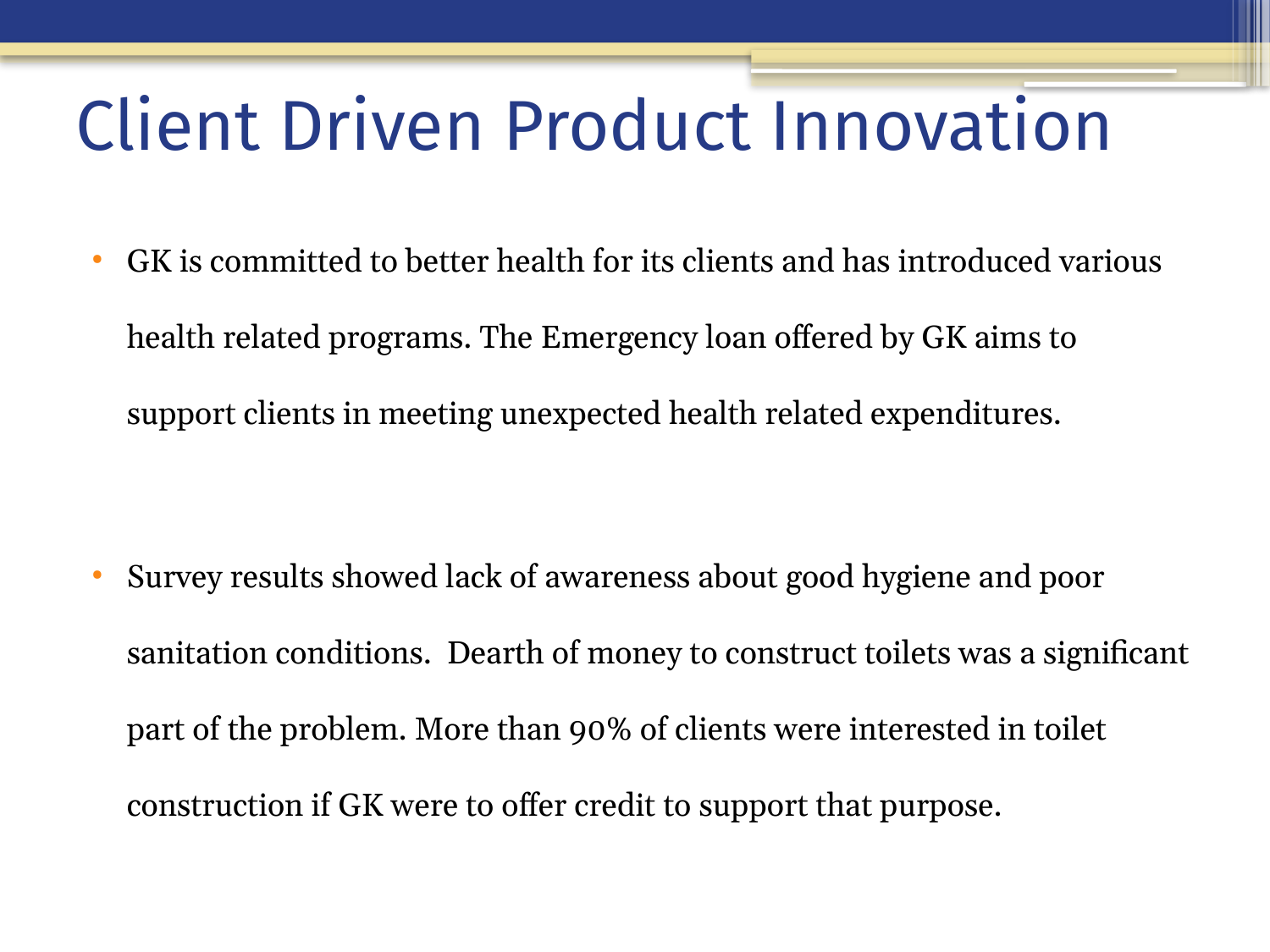

# Client Driven Product Innovation
GK is committed to better health for its clients and has introduced various health related programs. The Emergency loan offered by GK aims to support clients in meeting unexpected health related expenditures.

Survey results showed lack of awareness about good hygiene and poor sanitation conditions.  Dearth of money to construct toilets was a significant part of the problem. More than 90% of clients were interested in toilet construction if GK were to offer credit to support that purpose.